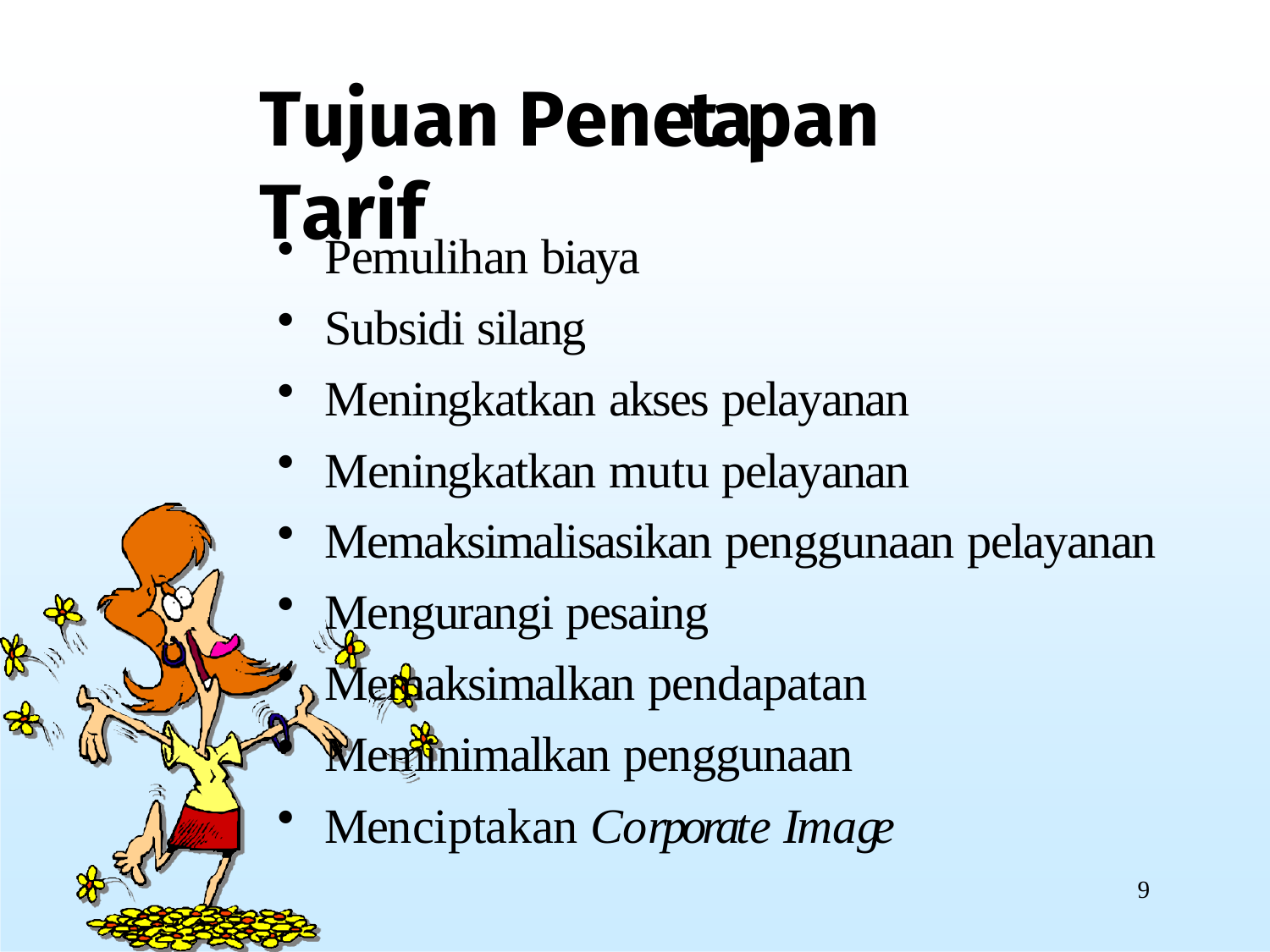

# Tujuan Penetapan Tarif
Pemulihan biaya
Subsidi silang
Meningkatkan akses pelayanan
Meningkatkan mutu pelayanan
Memaksimalisasikan penggunaan pelayanan
Mengurangi pesaing
Memaksimalkan pendapatan
Meminimalkan penggunaan
Menciptakan Corporate Image
9